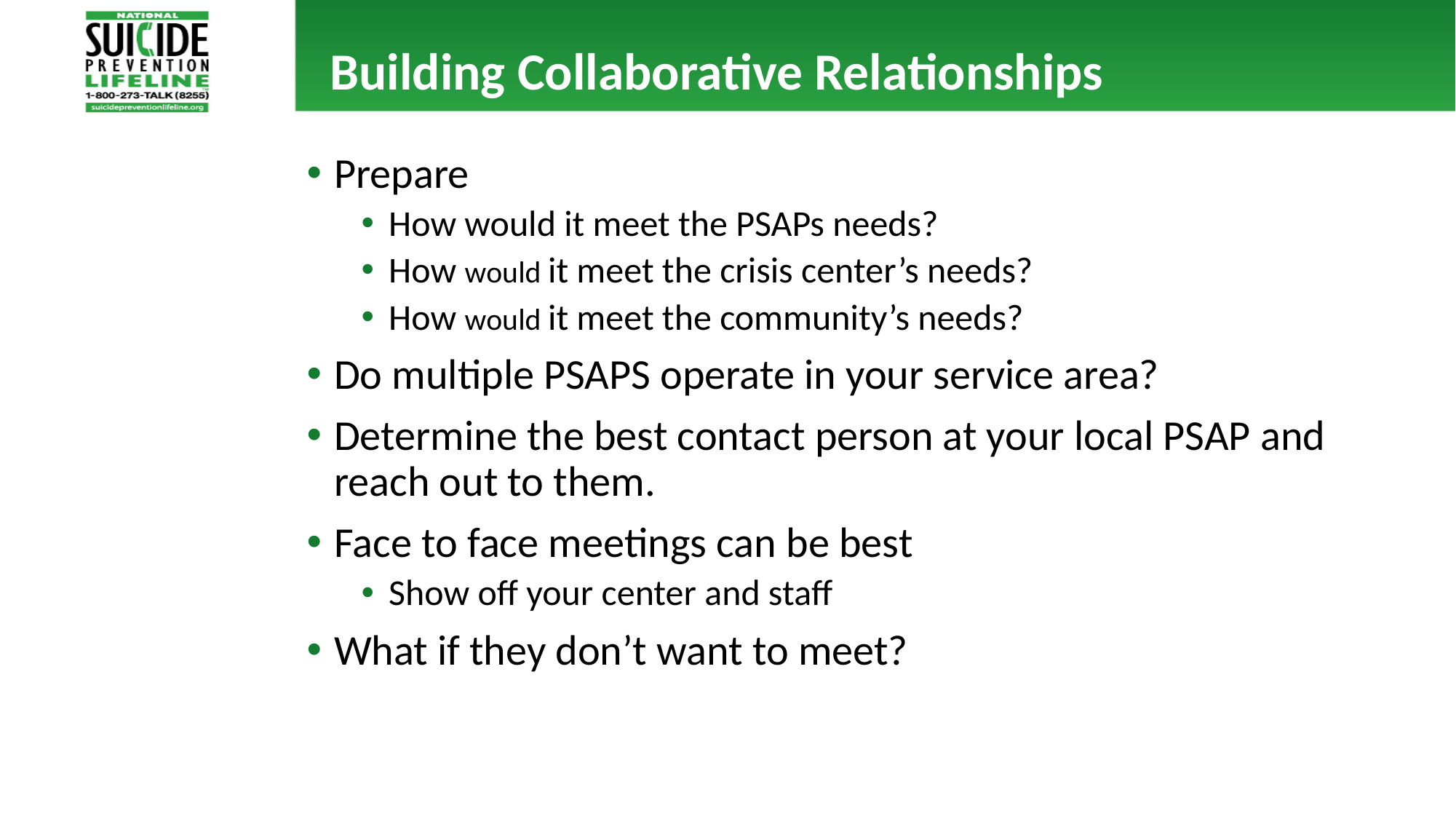

# Building Collaborative Relationships
Prepare
How would it meet the PSAPs needs?
How would it meet the crisis center’s needs?
How would it meet the community’s needs?
Do multiple PSAPS operate in your service area?
Determine the best contact person at your local PSAP and reach out to them.
Face to face meetings can be best
Show off your center and staff
What if they don’t want to meet?